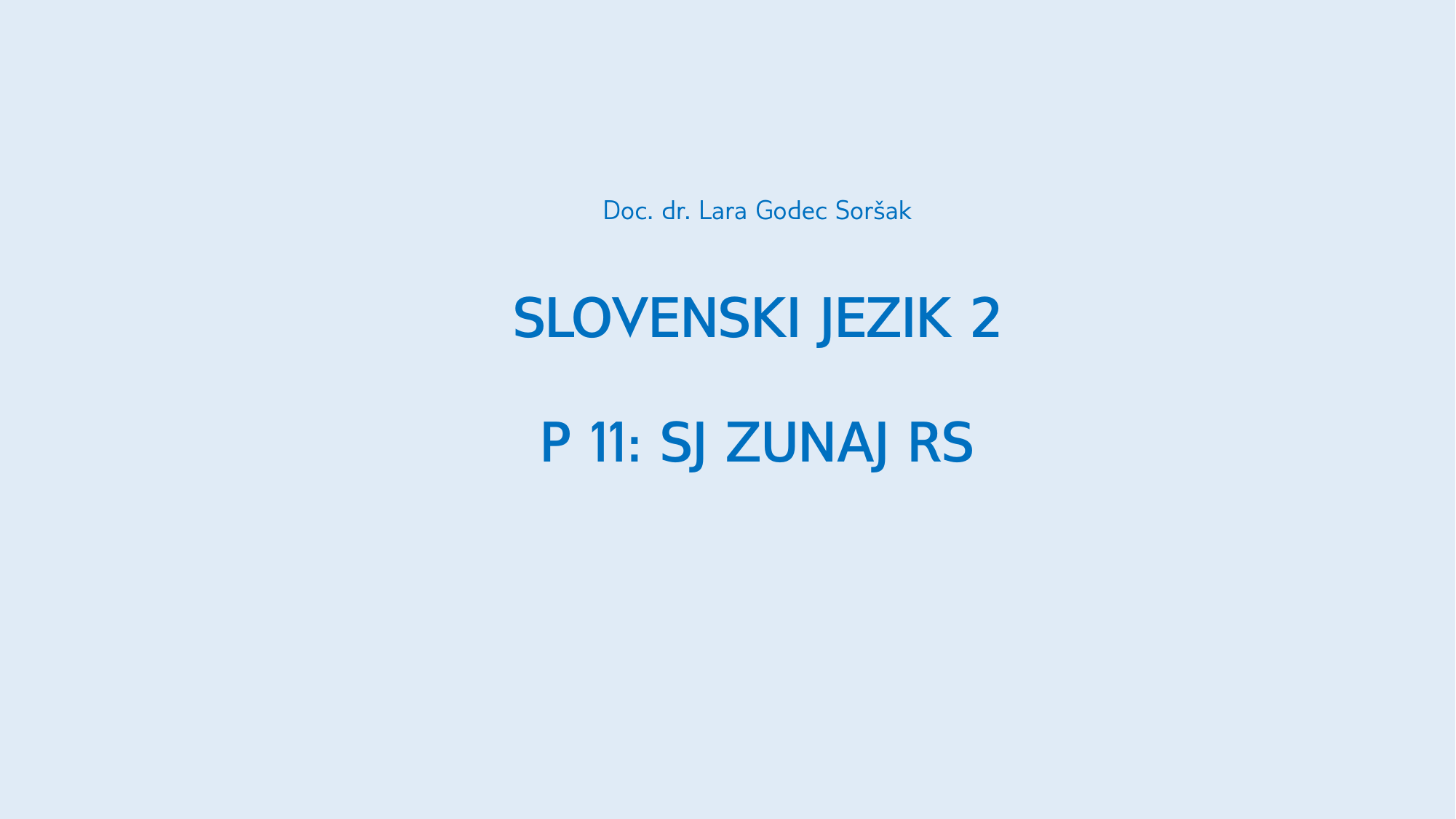

# Doc. dr. Lara Godec Soršak   Slovenski jezik 2 P 11: SJ ZUNAJ RS